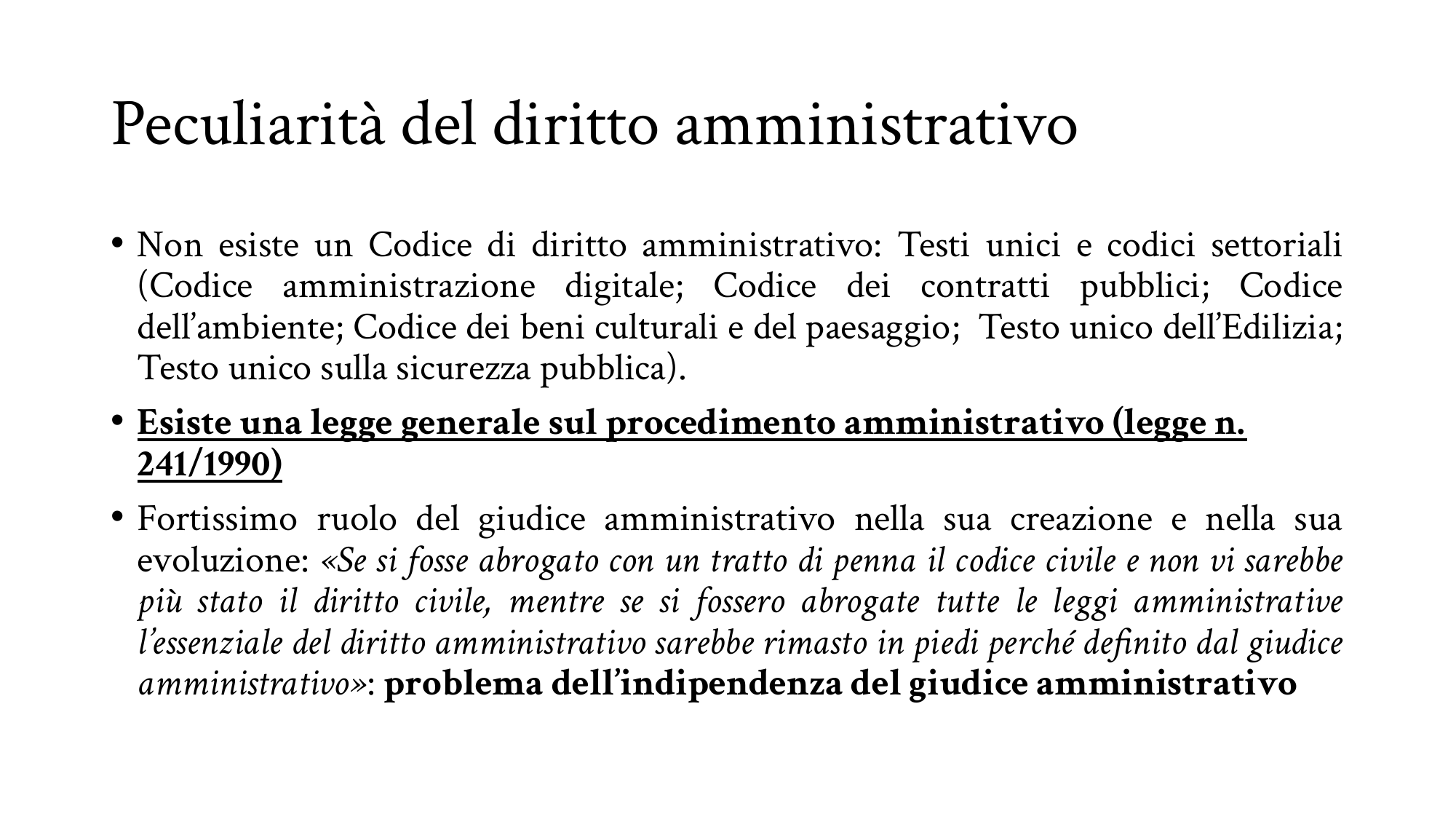

# Peculiarità del diritto amministrativo
Non esiste un Codice di diritto amministrativo: Testi unici e codici settoriali (Codice amministrazione digitale; Codice dei contratti pubblici; Codice dell’ambiente; Codice dei beni culturali e del paesaggio;  Testo unico dell’Edilizia; Testo unico sulla sicurezza pubblica).
Esiste una legge generale sul procedimento amministrativo (legge n. 241/1990)
Fortissimo ruolo del giudice amministrativo nella sua creazione e nella sua evoluzione: «Se si fosse abrogato con un tratto di penna il codice civile e non vi sarebbe più stato il diritto civile, mentre se si fossero abrogate tutte le leggi amministrative l’essenziale del diritto amministrativo sarebbe rimasto in piedi perché definito dal giudice amministrativo»: problema dell’indipendenza del giudice amministrativo